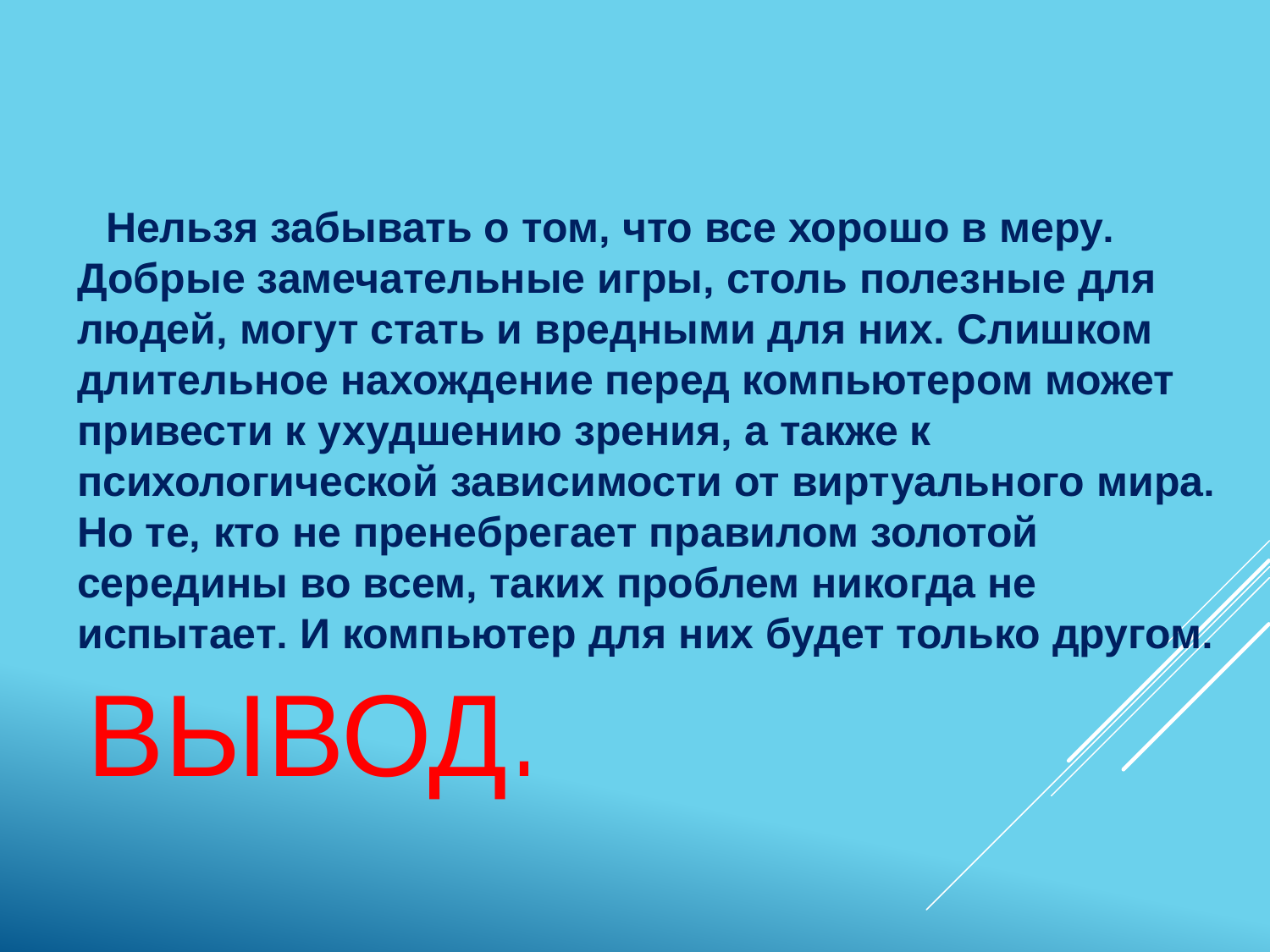

Нельзя забывать о том, что все хорошо в меру. Добрые замечательные игры, столь полезные для людей, могут стать и вредными для них. Слишком длительное нахождение перед компьютером может привести к ухудшению зрения, а также к психологической зависимости от виртуального мира. Но те, кто не пренебрегает правилом золотой середины во всем, таких проблем никогда не испытает. И компьютер для них будет только другом.
# Вывод.